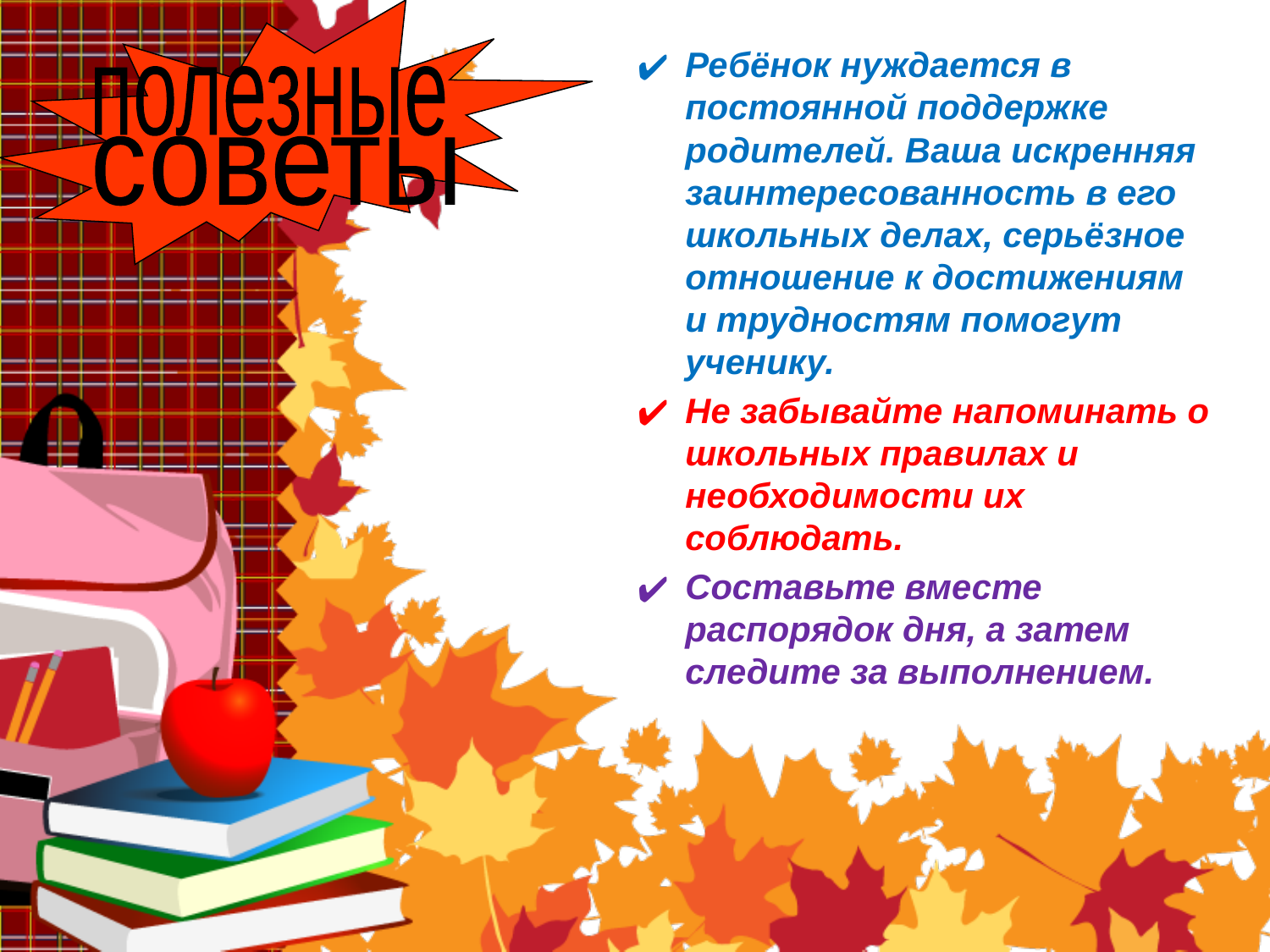

Ребёнок нуждается в постоянной поддержке родителей. Ваша искренняя заинтересованность в его школьных делах, серьёзное отношение к достижениям и трудностям помогут ученику.
Не забывайте напоминать о школьных правилах и необходимости их соблюдать.
Составьте вместе распорядок дня, а затем следите за выполнением.
полезные
советы